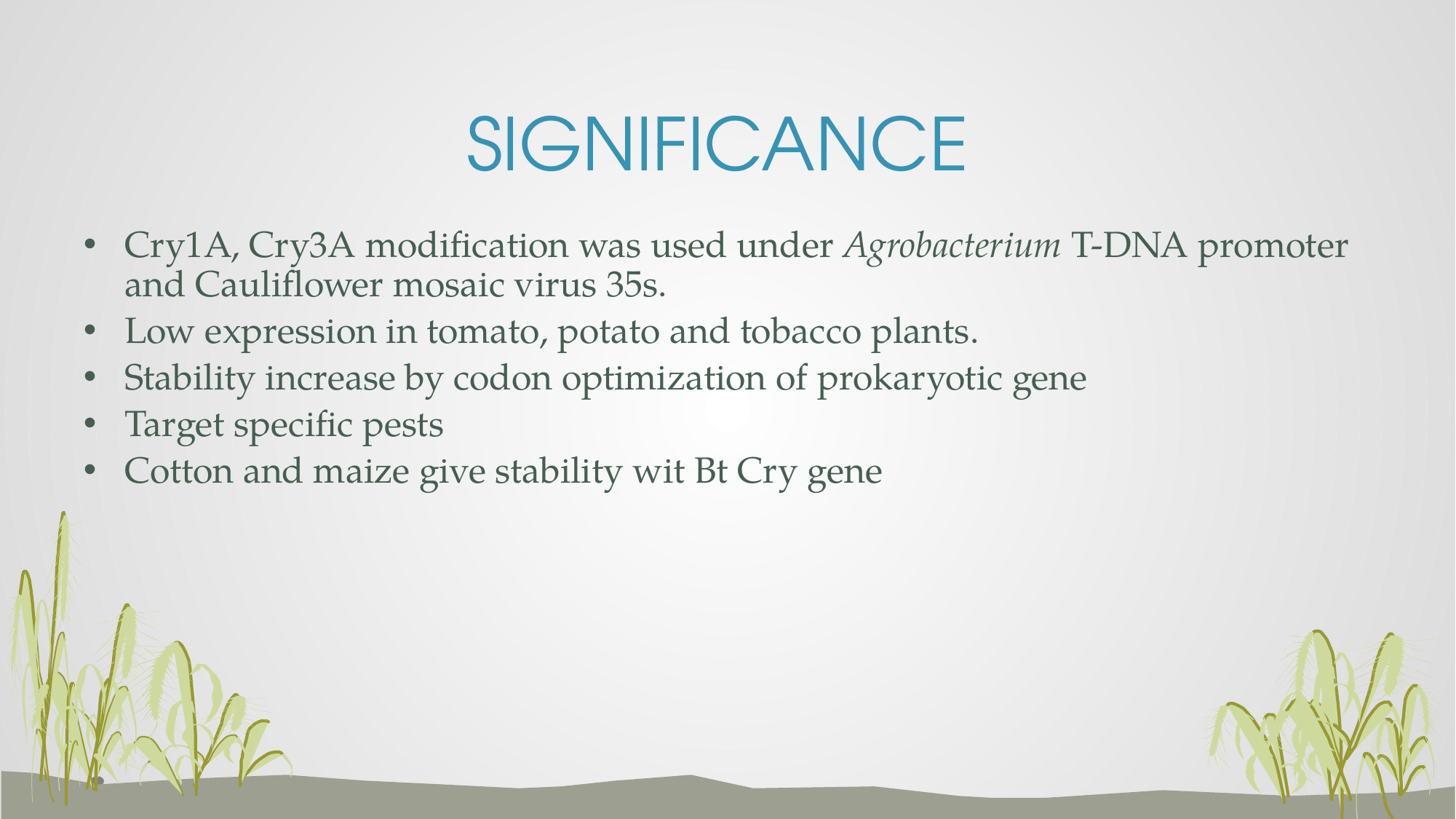

# SIGNIFICANCE
Cry1A, Cry3A modification was used under Agrobacterium T-DNA promoter and Cauliflower mosaic virus 35s.
Low expression in tomato, potato and tobacco plants.
Stability increase by codon optimization of prokaryotic gene
Target specific pests
Cotton and maize give stability wit Bt Cry gene